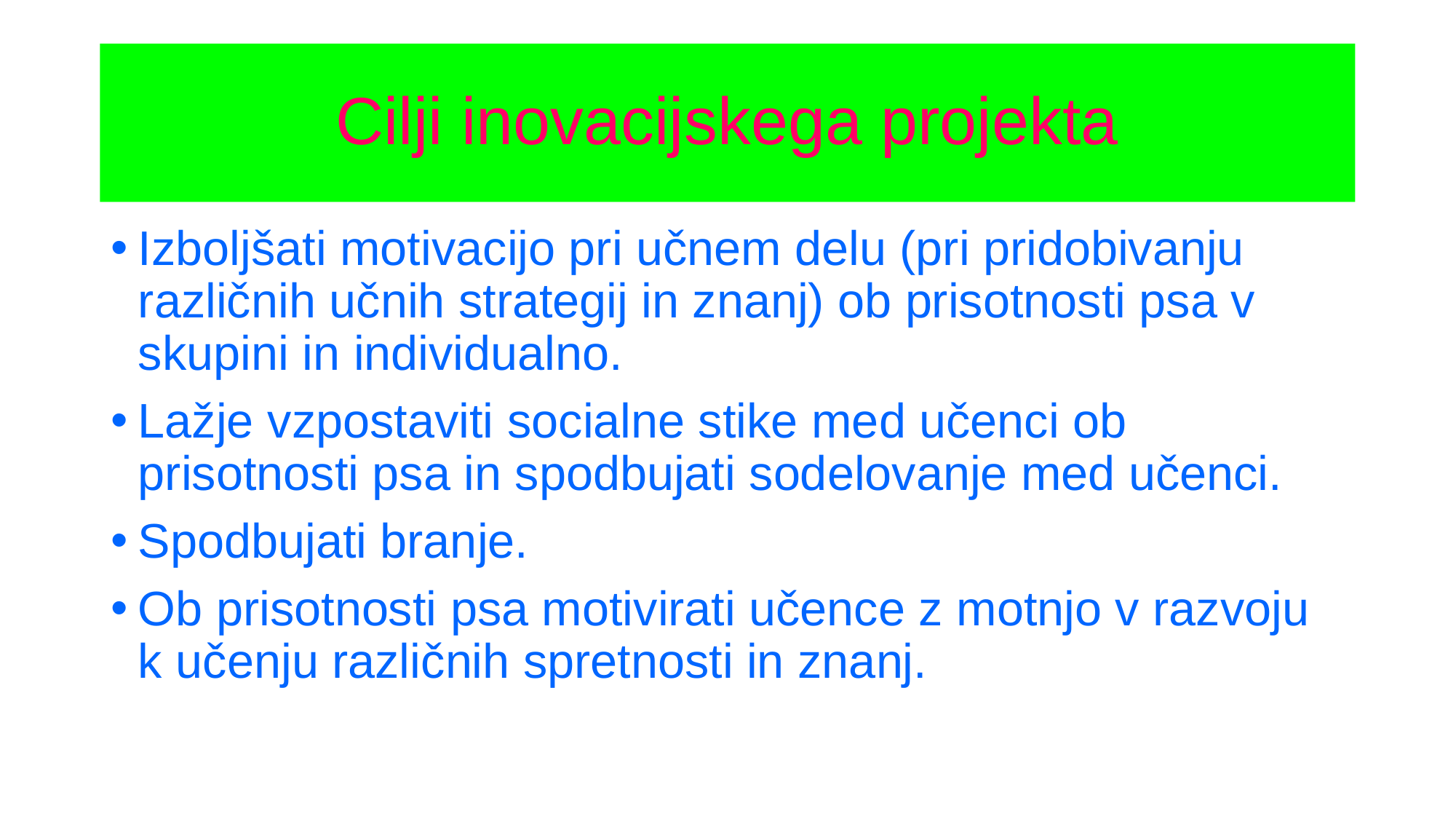

# Cilji inovacijskega projekta
Izboljšati motivacijo pri učnem delu (pri pridobivanju različnih učnih strategij in znanj) ob prisotnosti psa v skupini in individualno.
Lažje vzpostaviti socialne stike med učenci ob prisotnosti psa in spodbujati sodelovanje med učenci.
Spodbujati branje.
Ob prisotnosti psa motivirati učence z motnjo v razvoju k učenju različnih spretnosti in znanj.